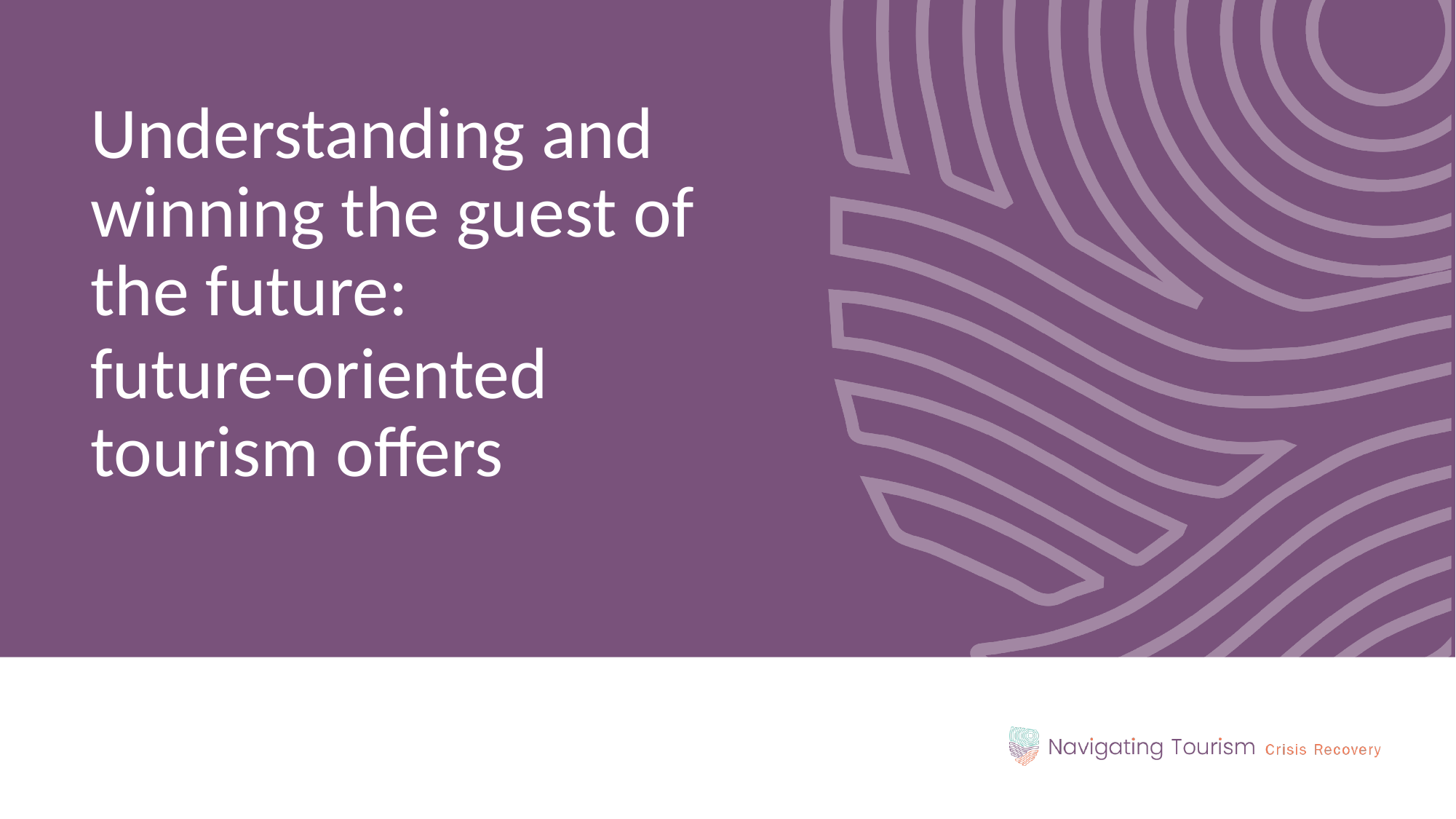

Understanding and winning the guest of the future:
future-oriented tourism offers